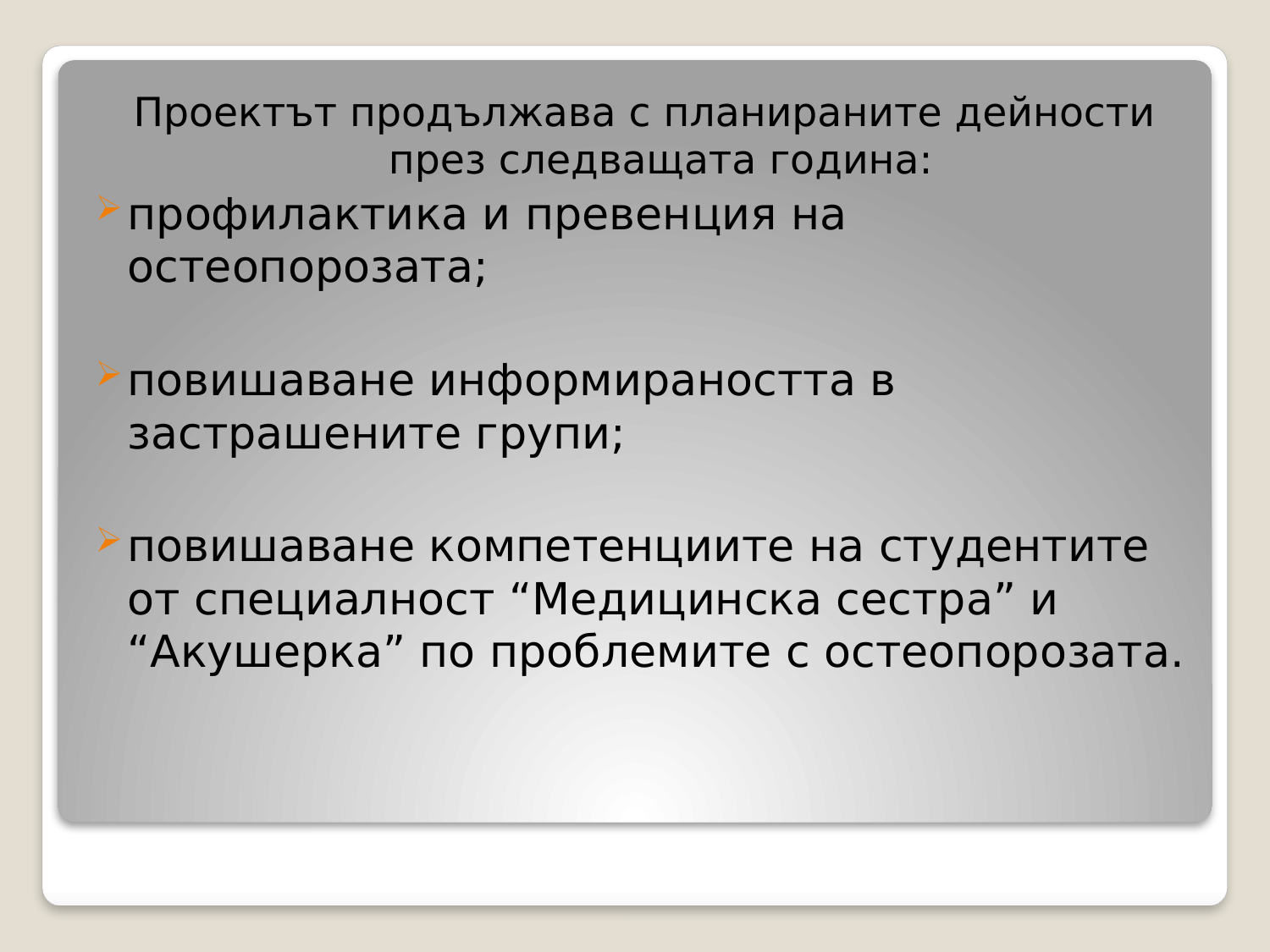

Проектът продължава с планираните дейности през следващата година:
профилактика и превенция на остеопорозата;

повишаване информираността в застрашените групи;

повишаване компетенциите на студентите от специалност “Медицинска сестра” и “Акушерка” по проблемите с остеопорозата.

#